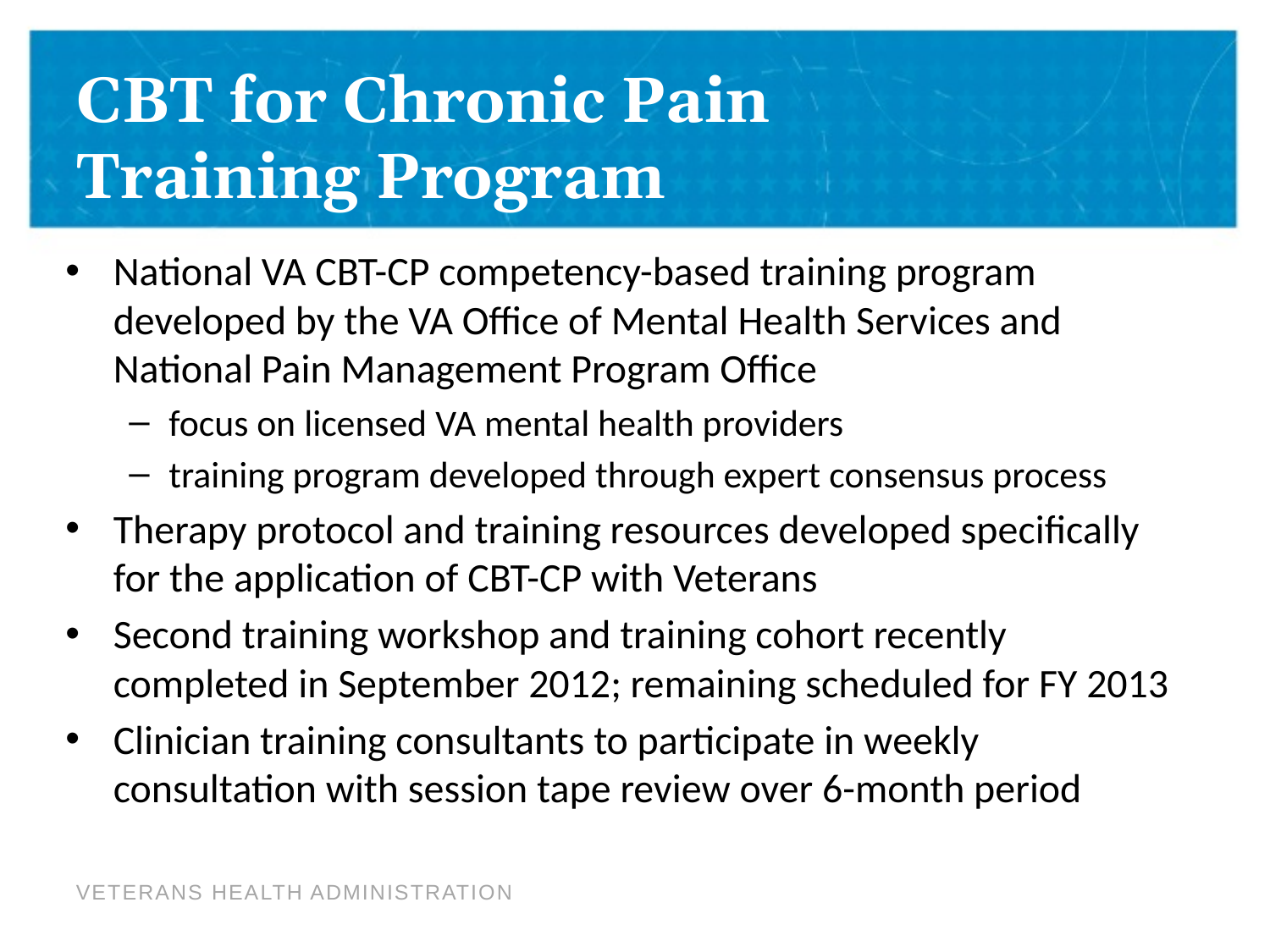

# CBT for Chronic Pain Training Program
National VA CBT-CP competency-based training program developed by the VA Office of Mental Health Services and National Pain Management Program Office
focus on licensed VA mental health providers
training program developed through expert consensus process
Therapy protocol and training resources developed specifically for the application of CBT-CP with Veterans
Second training workshop and training cohort recently completed in September 2012; remaining scheduled for FY 2013
Clinician training consultants to participate in weekly consultation with session tape review over 6-month period